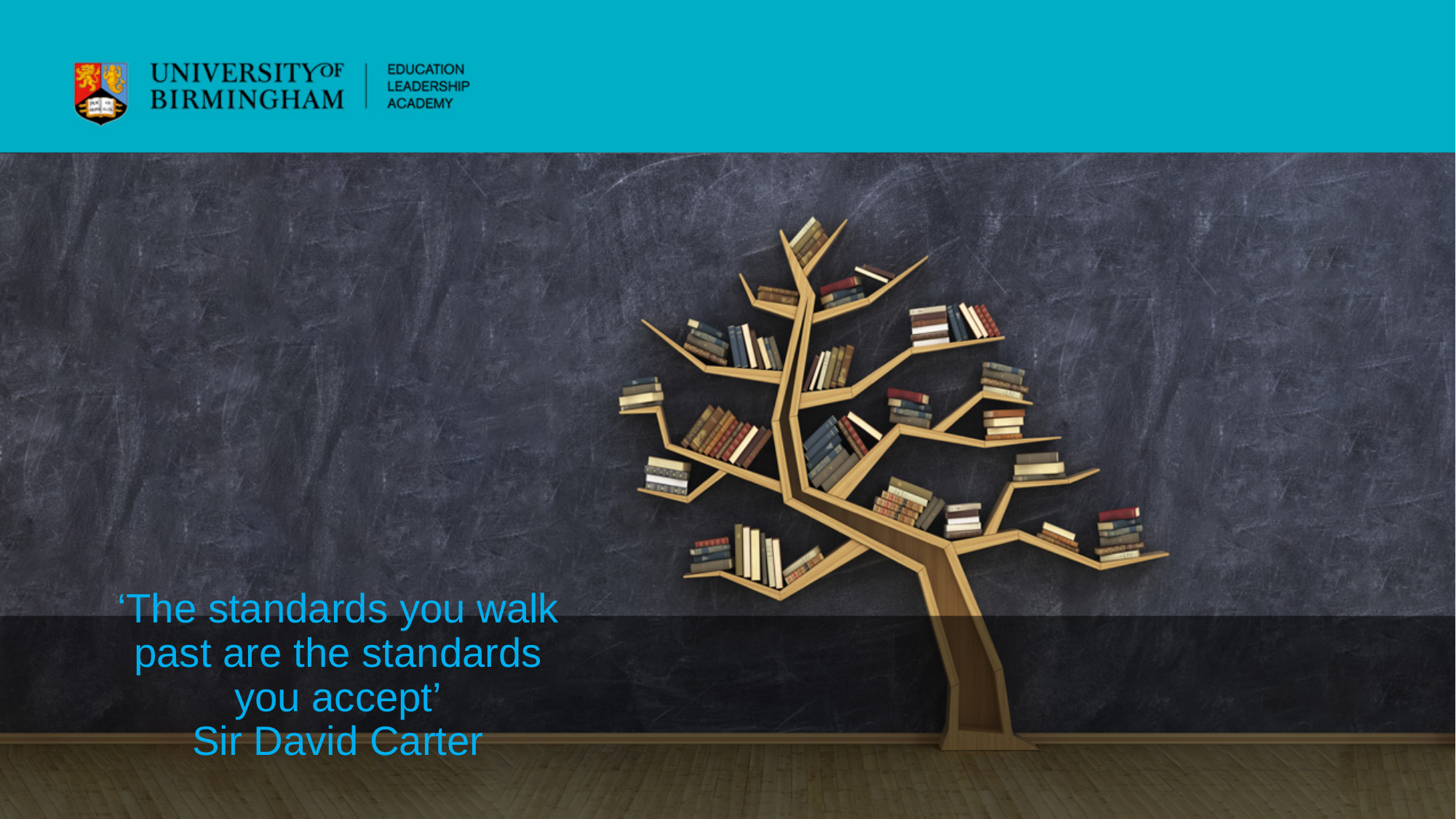

# ‘The standards you walk past are the standards you accept’ Sir David Carter